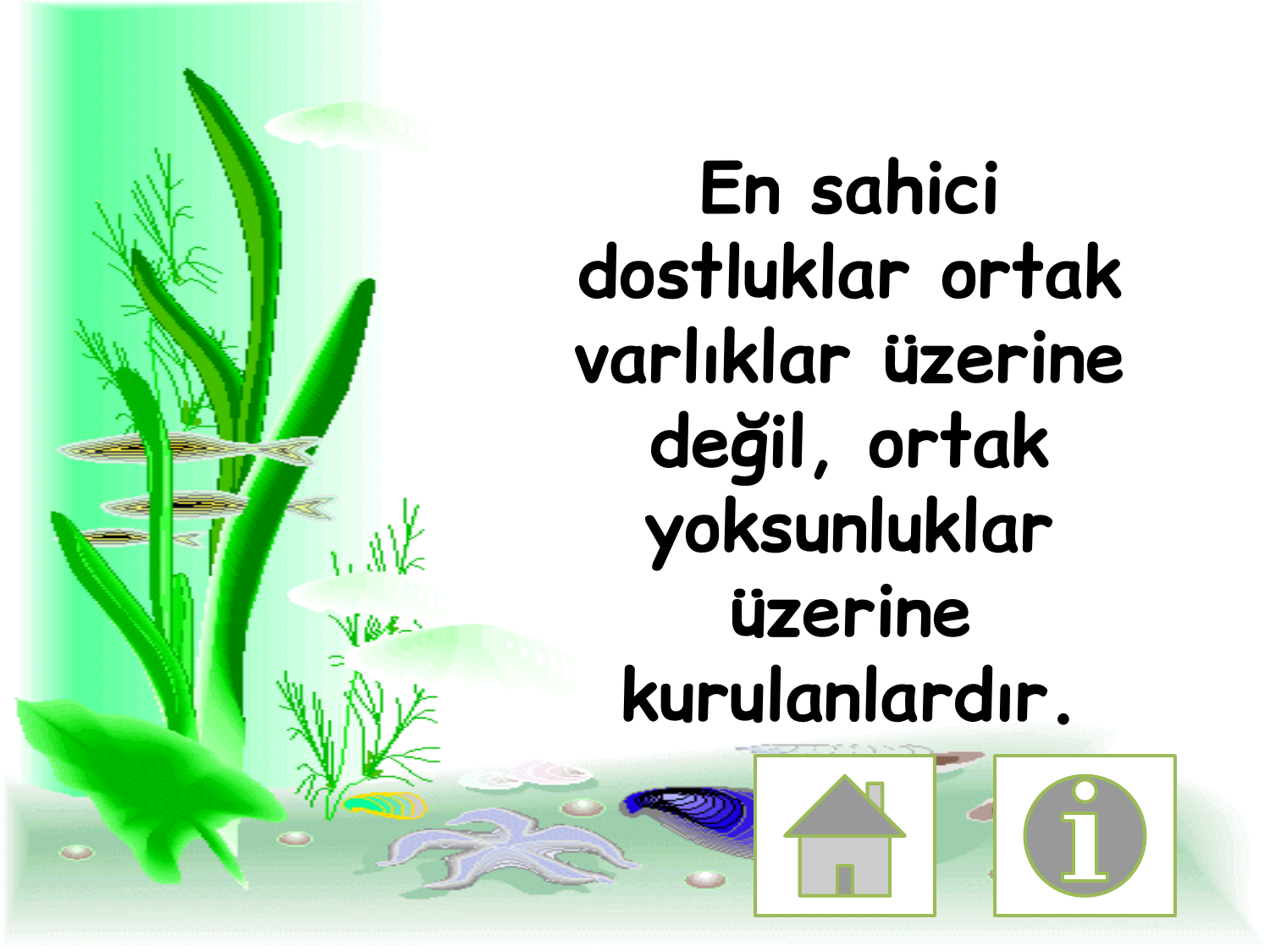

En sahici dostluklar ortak varlıklar üzerine değil, ortak yoksunluklar üzerine kurulanlardır.